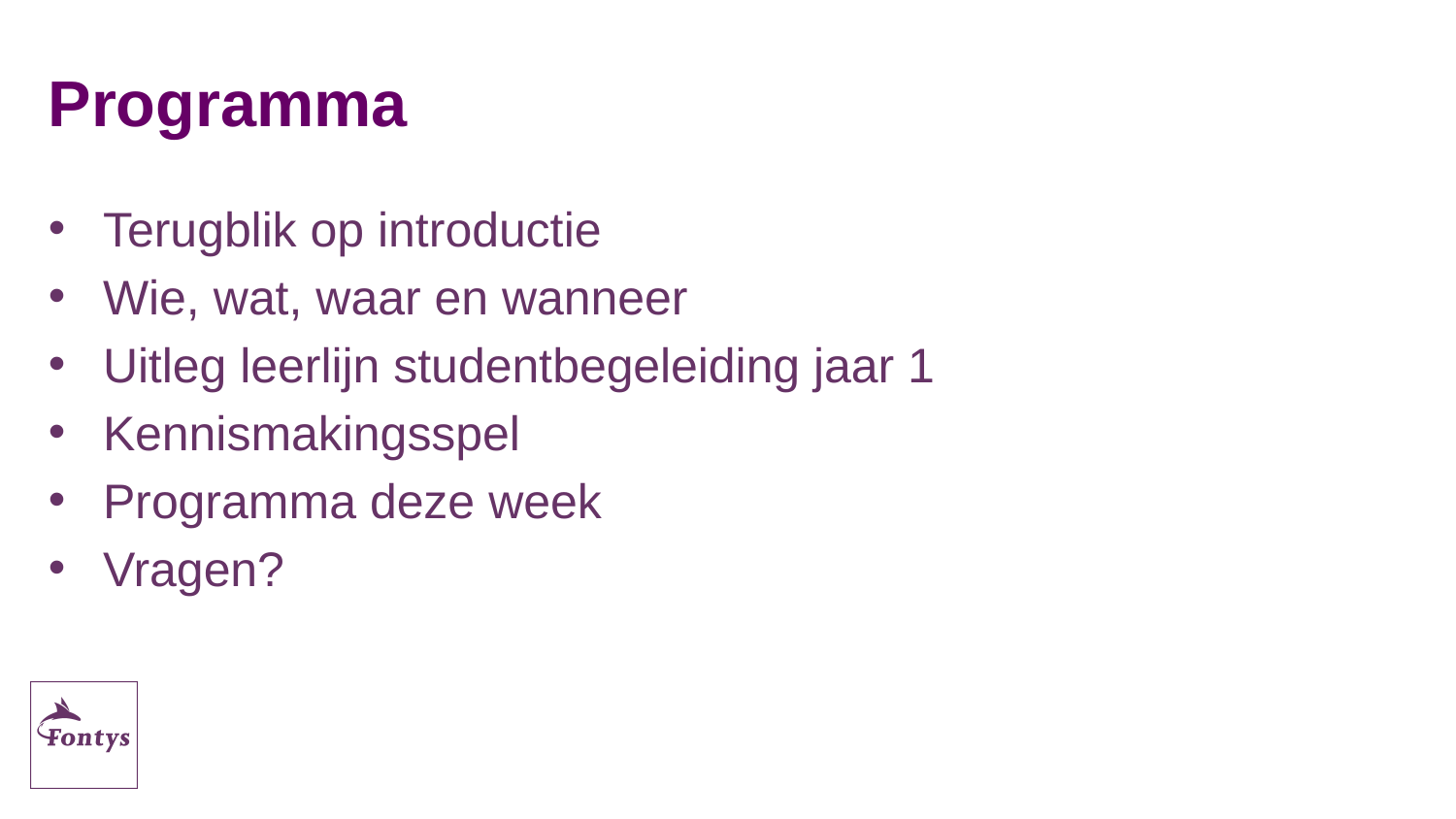

# Programma
Terugblik op introductie
Wie, wat, waar en wanneer
Uitleg leerlijn studentbegeleiding jaar 1
Kennismakingsspel
Programma deze week
Vragen?